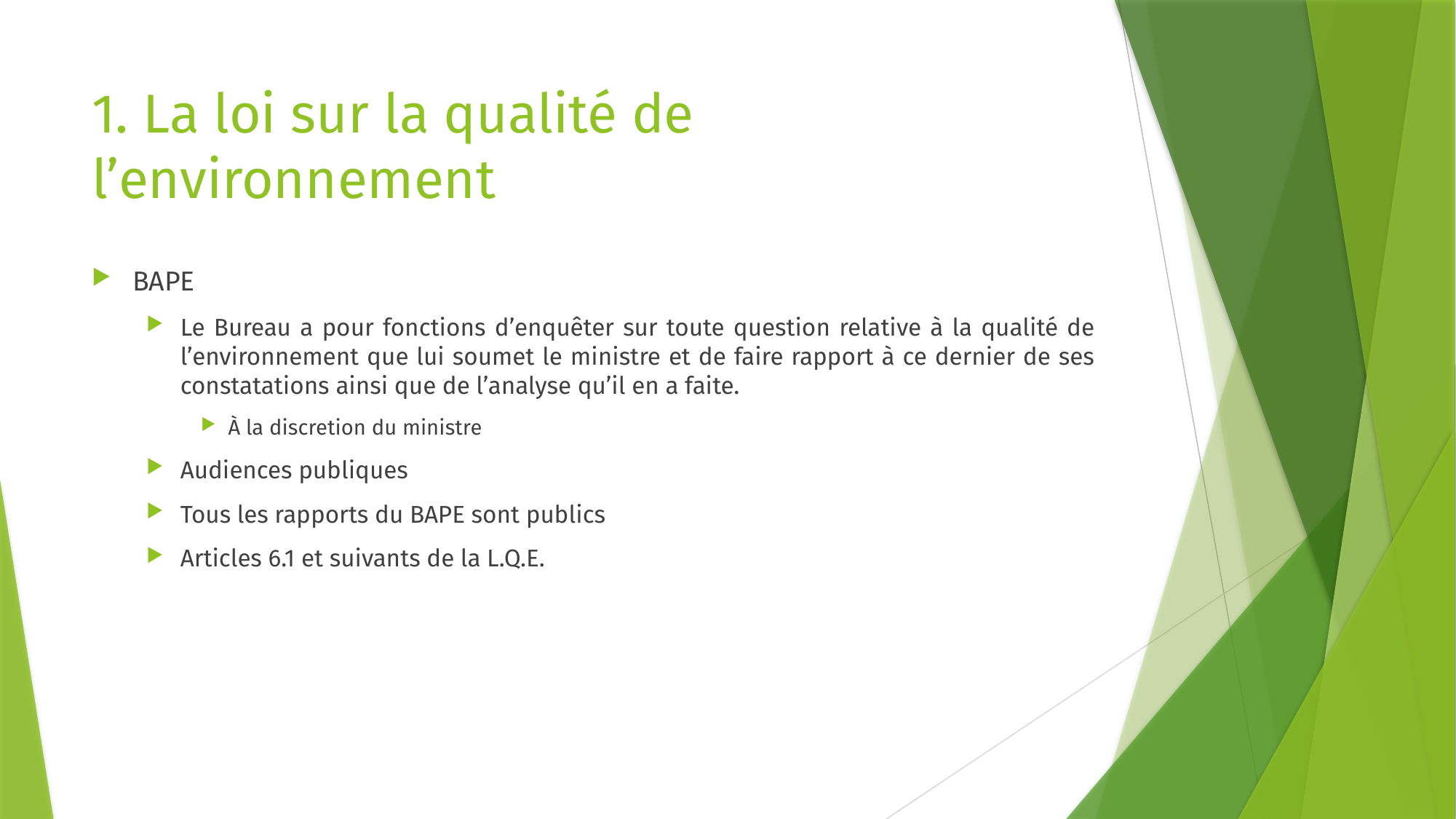

# 1. La loi sur la qualité de l’environnement
BAPE
Le Bureau a pour fonctions d’enquêter sur toute question relative à la qualité de l’environnement que lui soumet le ministre et de faire rapport à ce dernier de ses constatations ainsi que de l’analyse qu’il en a faite.
À la discretion du ministre
Audiences publiques
Tous les rapports du BAPE sont publics
Articles 6.1 et suivants de la L.Q.E.